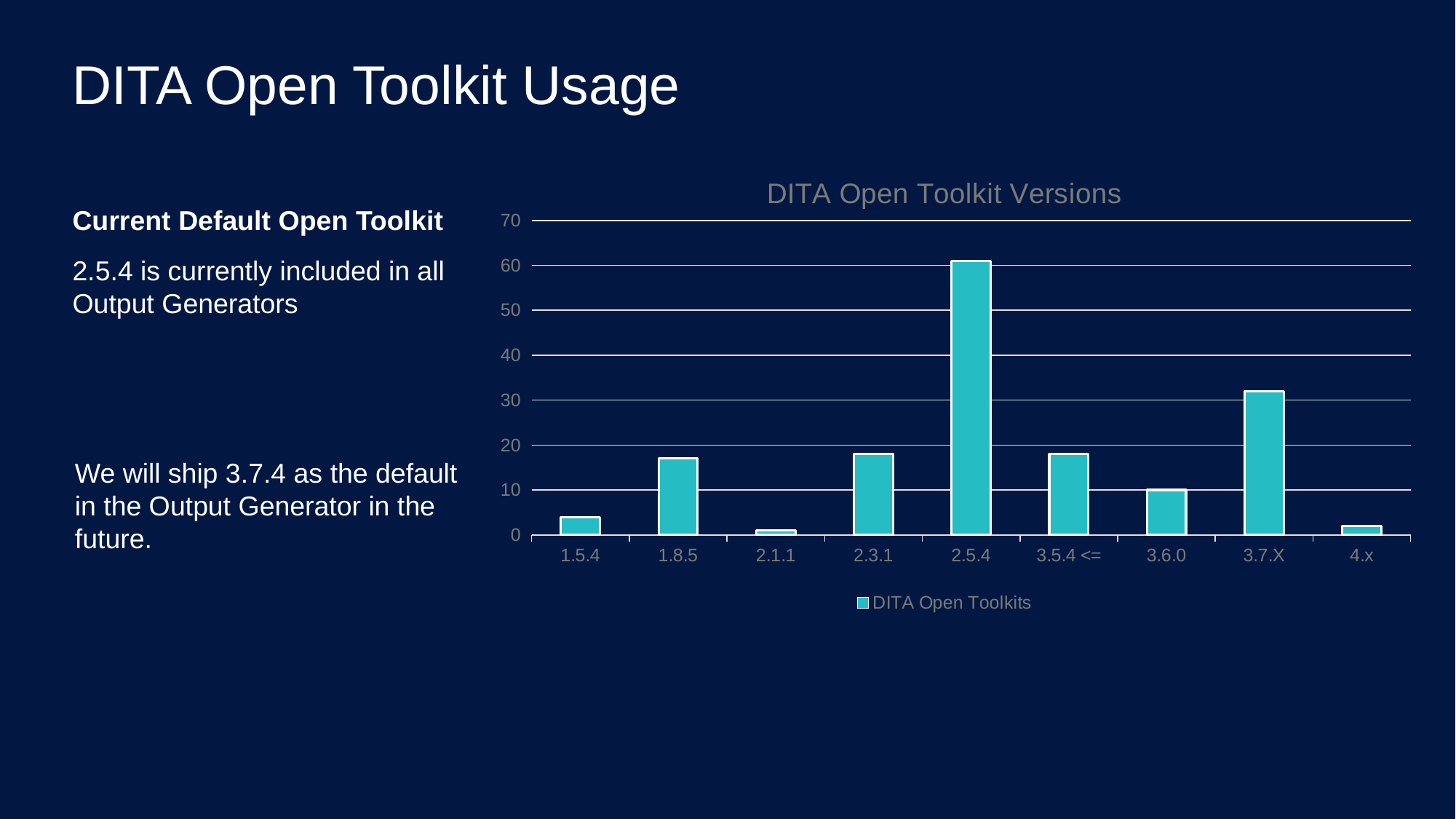

# DITA Open Toolkit Usage

### Chart: DITA Open Toolkit Versions

| Category | DITA Open Toolkits |
|---|---|
| 1.5.4 | 4.0 |
| 1.8.5 | 17.0 |
| 2.1.1 | 1.0 |
| 2.3.1 | 18.0 |
| 2.5.4 | 61.0 |
| 3.5.4 <= | 18.0 |
| 3.6.0 | 10.0 |
| 3.7.X | 32.0 |
| 4.x | 2.0 |
Current Default Open Toolkit
2.5.4 is currently included in all Output Generators

We will ship 3.7.4 as the default in the Output Generator in the future.